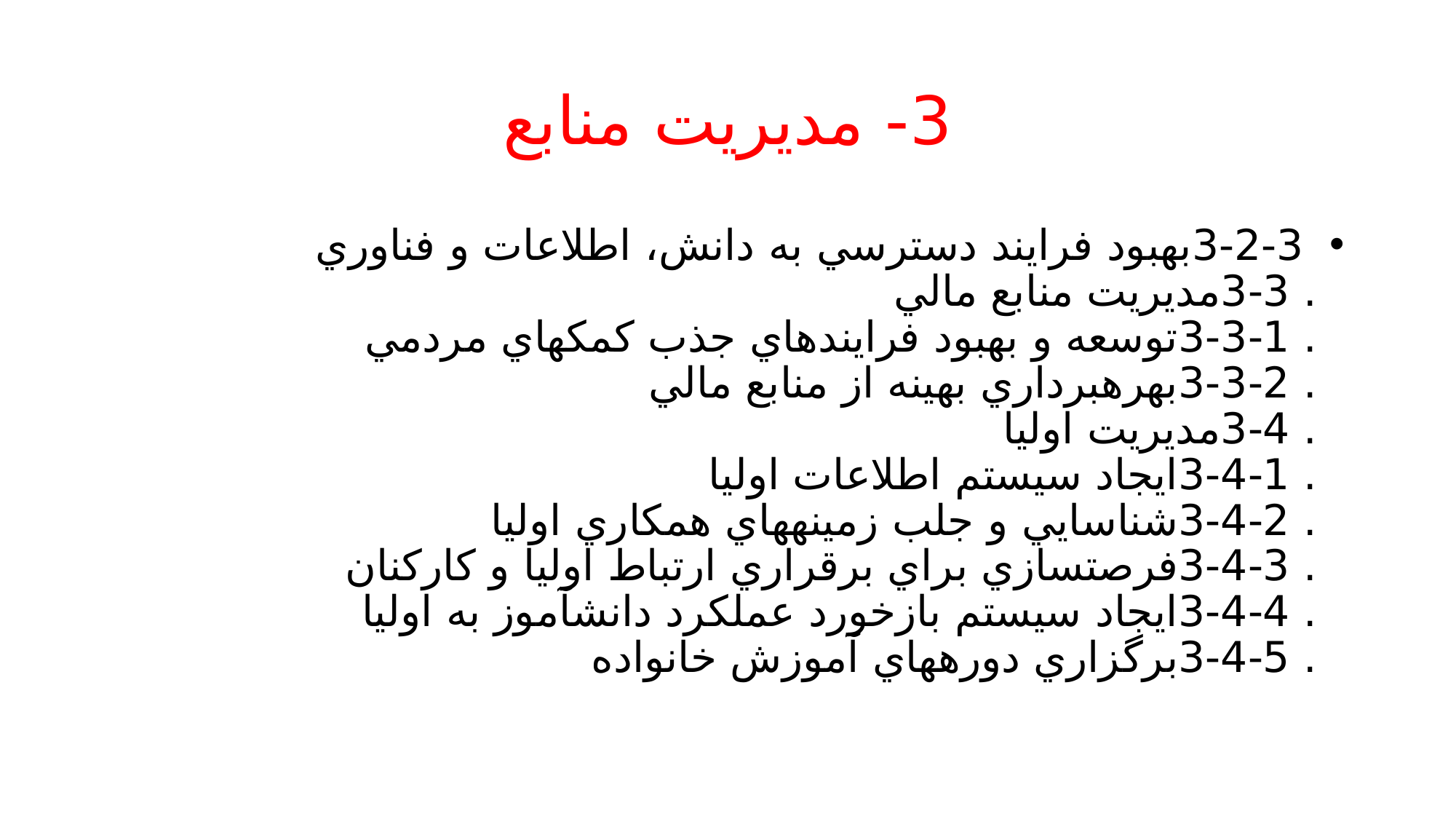

# 3- مديريت منابع
 3-2-3بهبود فرايند دسترسي به دانش، اطلاعات و فناوري
. 3-3مديريت منابع مالي
. 1-3-3توسعه و بهبود فرايندهاي جذب كمكهاي مردمي
. 2-3-3بهرهبرداري بهينه از منابع مالي
. 4-3مديريت اوليا
. 1-4-3ايجاد سيستم اطلاعات اوليا
. 2-4-3شناسايي و جلب زمينههاي همكاري اوليا
. 3-4-3فرصتسازي براي برقراري ارتباط اوليا و كاركنان
. 4-4-3ايجاد سيستم بازخورد عملكرد دانشآموز به اوليا
. 5-4-3برگزاري دورههاي آموزش خانواده